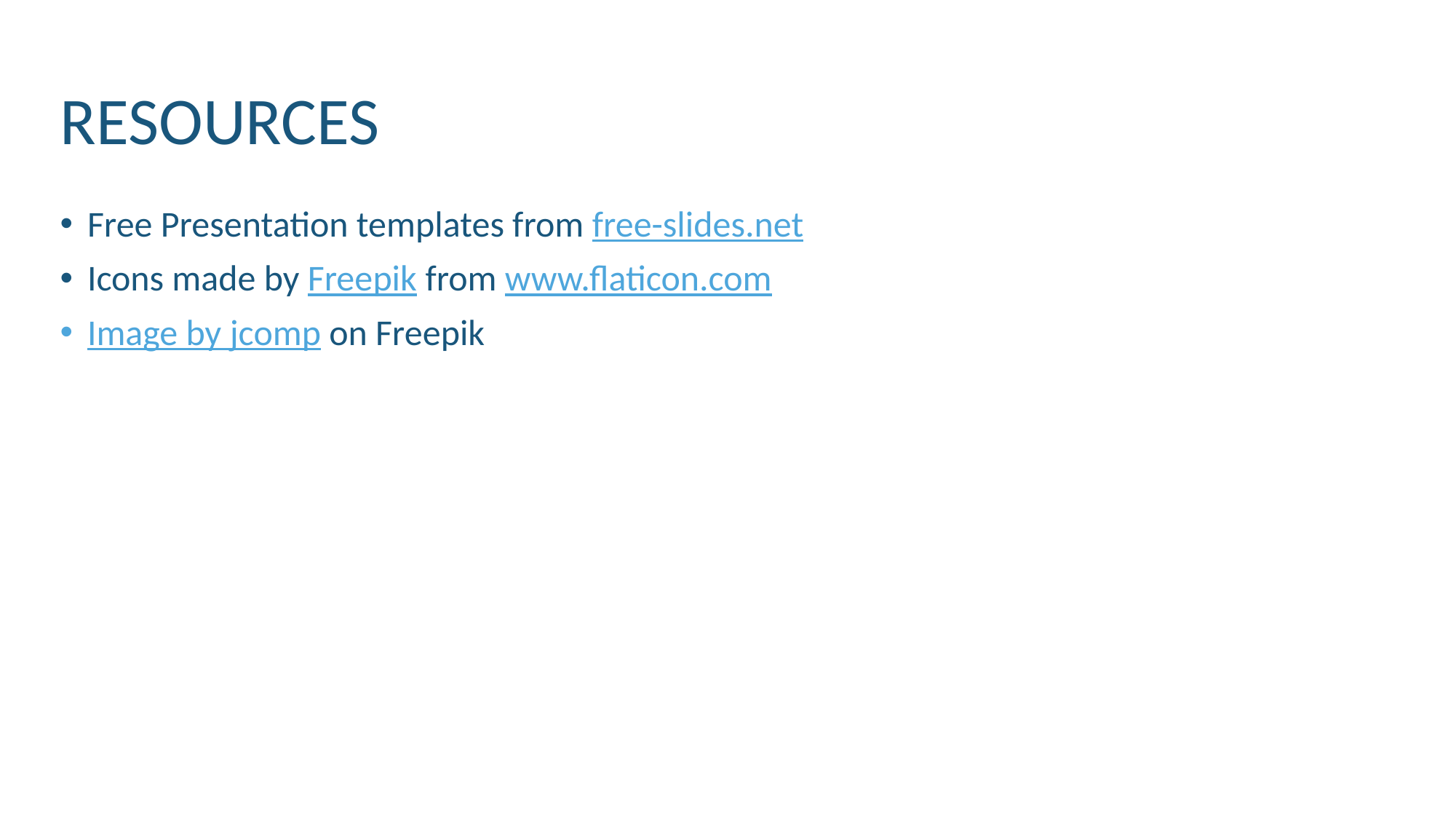

# RESOURCES
Free Presentation templates from free-slides.net
Icons made by Freepik from www.flaticon.com
Image by jcomp on Freepik